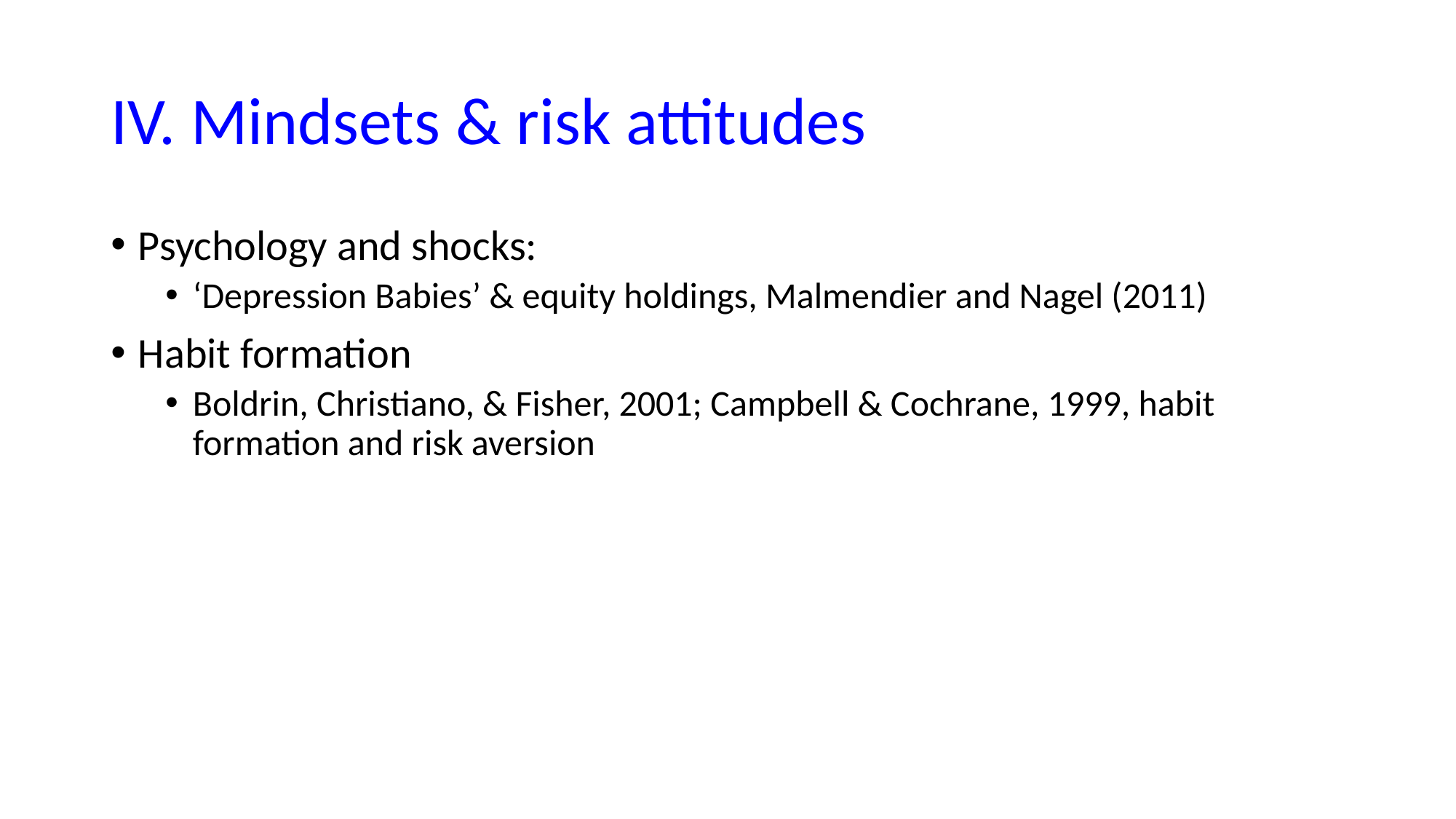

# IV. Mindsets & risk attitudes
Psychology and shocks:
‘Depression Babies’ & equity holdings, Malmendier and Nagel (2011)
Habit formation
Boldrin, Christiano, & Fisher, 2001; Campbell & Cochrane, 1999, habit formation and risk aversion